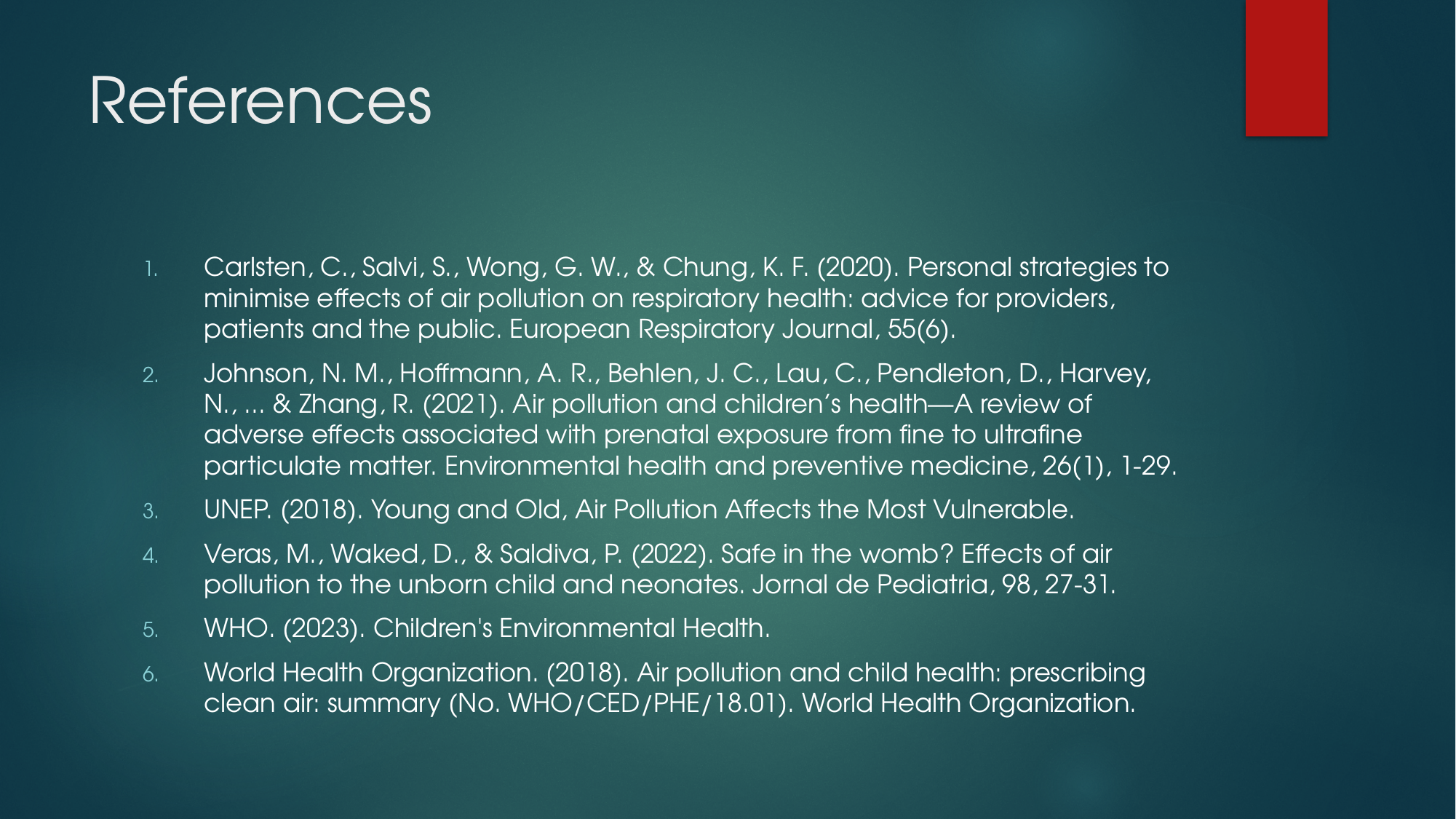

# References
Carlsten, C., Salvi, S., Wong, G. W., & Chung, K. F. (2020). Personal strategies to minimise effects of air pollution on respiratory health: advice for providers, patients and the public. European Respiratory Journal, 55(6).
Johnson, N. M., Hoffmann, A. R., Behlen, J. C., Lau, C., Pendleton, D., Harvey, N., ... & Zhang, R. (2021). Air pollution and children’s health—A review of adverse effects associated with prenatal exposure from fine to ultrafine particulate matter. Environmental health and preventive medicine, 26(1), 1-29.
UNEP. (2018). Young and Old, Air Pollution Affects the Most Vulnerable.
Veras, M., Waked, D., & Saldiva, P. (2022). Safe in the womb? Effects of air pollution to the unborn child and neonates. Jornal de Pediatria, 98, 27-31.
WHO. (2023). Children's Environmental Health.
World Health Organization. (2018). Air pollution and child health: prescribing clean air: summary (No. WHO/CED/PHE/18.01). World Health Organization.